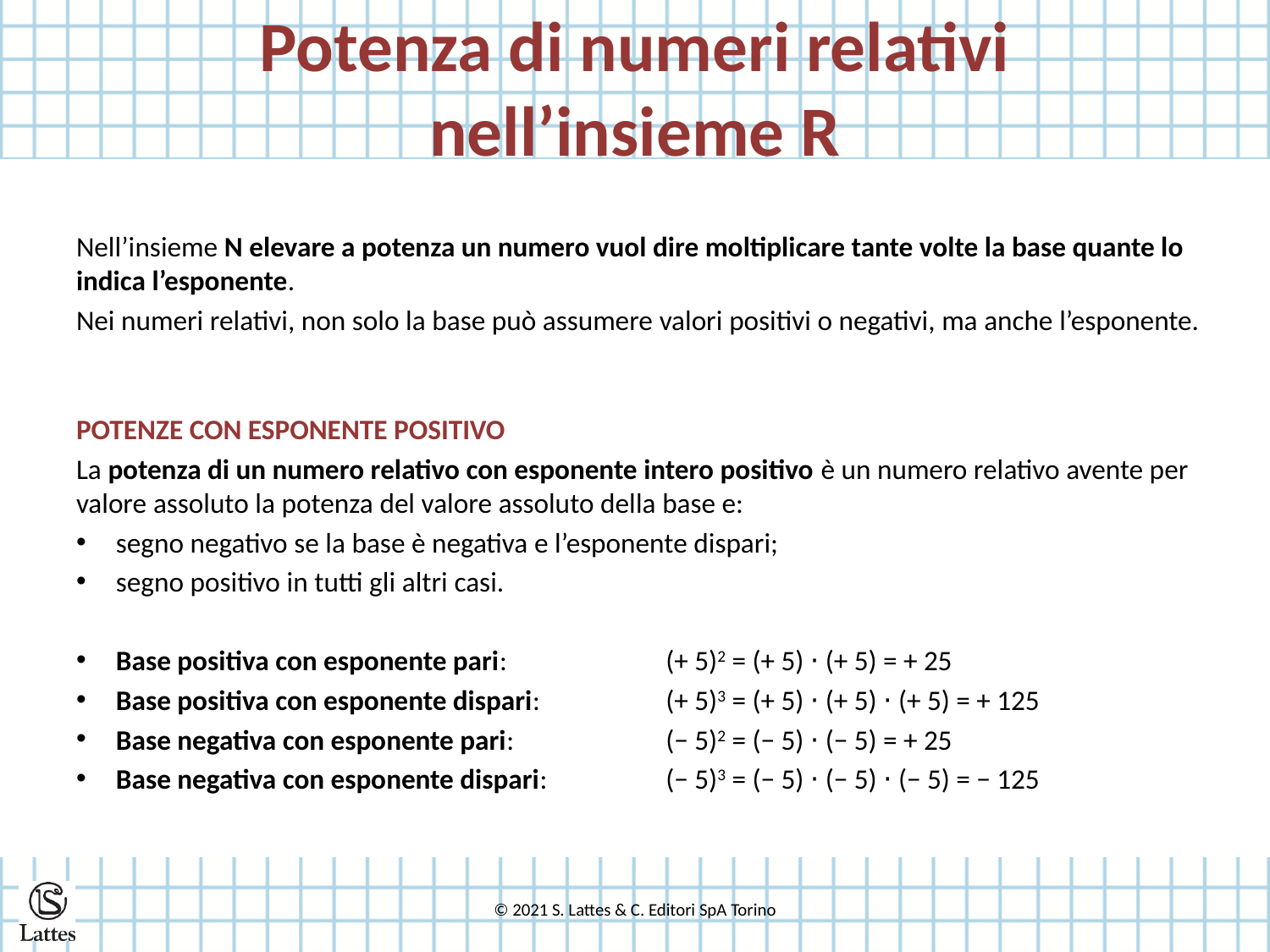

# Potenza di numeri relativi nell’insieme R
Nell’insieme N elevare a potenza un numero vuol dire moltiplicare tante volte la base quante lo indica l’esponente.
Nei numeri relativi, non solo la base può assumere valori positivi o negativi, ma anche l’esponente.

POTENZE CON ESPONENTE POSITIVO
La potenza di un numero relativo con esponente intero positivo è un numero relativo avente per valore assoluto la potenza del valore assoluto della base e:
segno negativo se la base è negativa e l’esponente dispari;
segno positivo in tutti gli altri casi.

Base positiva con esponente pari:	(+ 5)2 = (+ 5) ⋅ (+ 5) = + 25
Base positiva con esponente dispari:	(+ 5)3 = (+ 5) ⋅ (+ 5) ⋅ (+ 5) = + 125
Base negativa con esponente pari:	(− 5)2 = (− 5) ⋅ (− 5) = + 25
Base negativa con esponente dispari: 	(− 5)3 = (− 5) ⋅ (− 5) ⋅ (− 5) = − 125